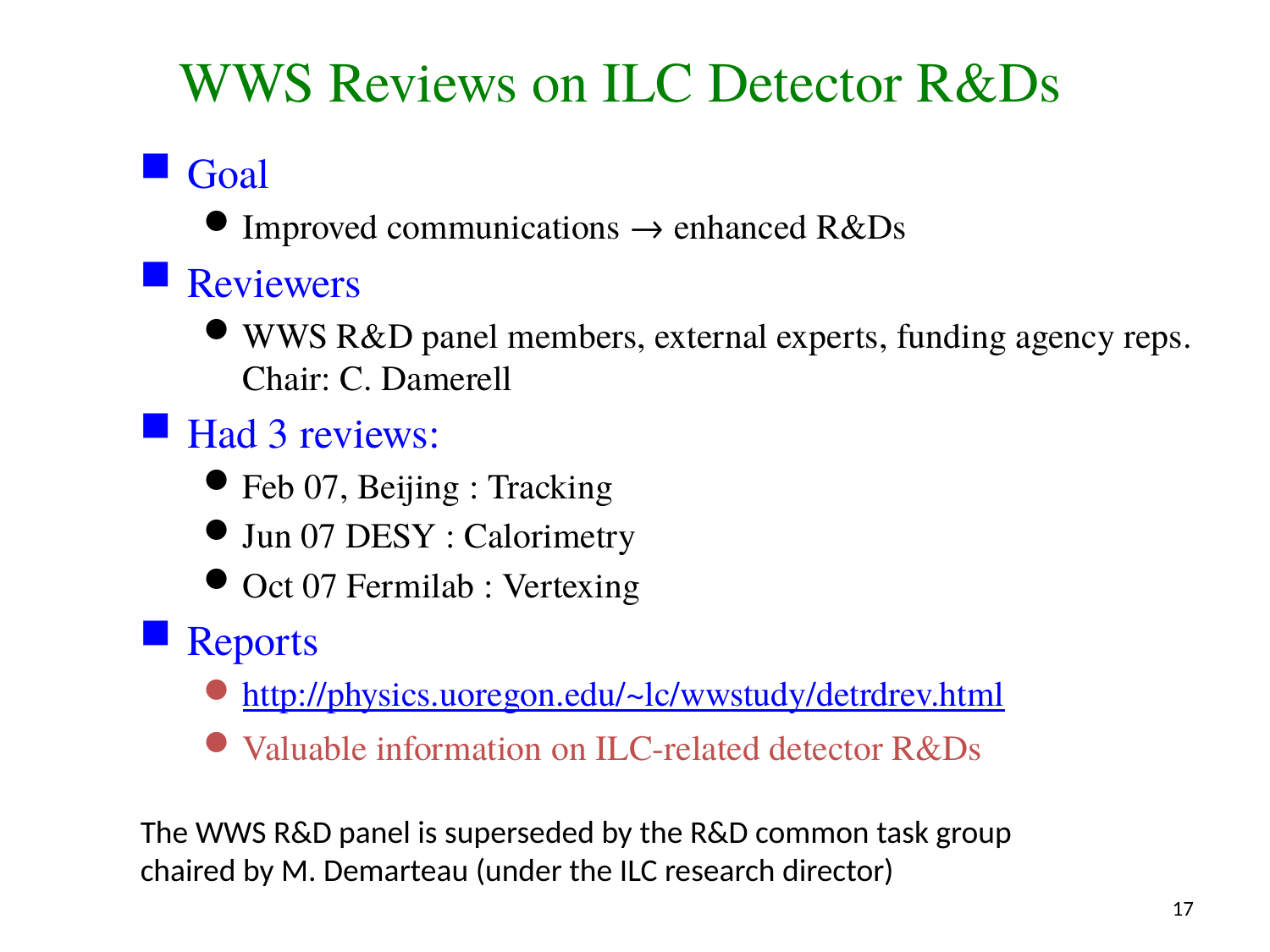

# WWS Reviews on ILC Detector R&Ds
Goal
Improved communications → enhanced R&Ds
Reviewers
WWS R&D panel members, external experts, funding agency reps. Chair: C. Damerell
Had 3 reviews:
Feb 07, Beijing : Tracking
Jun 07 DESY : Calorimetry
Oct 07 Fermilab : Vertexing
Reports
http://physics.uoregon.edu/~lc/wwstudy/detrdrev.html
Valuable information on ILC-related detector R&Ds
The WWS R&D panel is superseded by the R&D common task group
chaired by M. Demarteau (under the ILC research director)

17